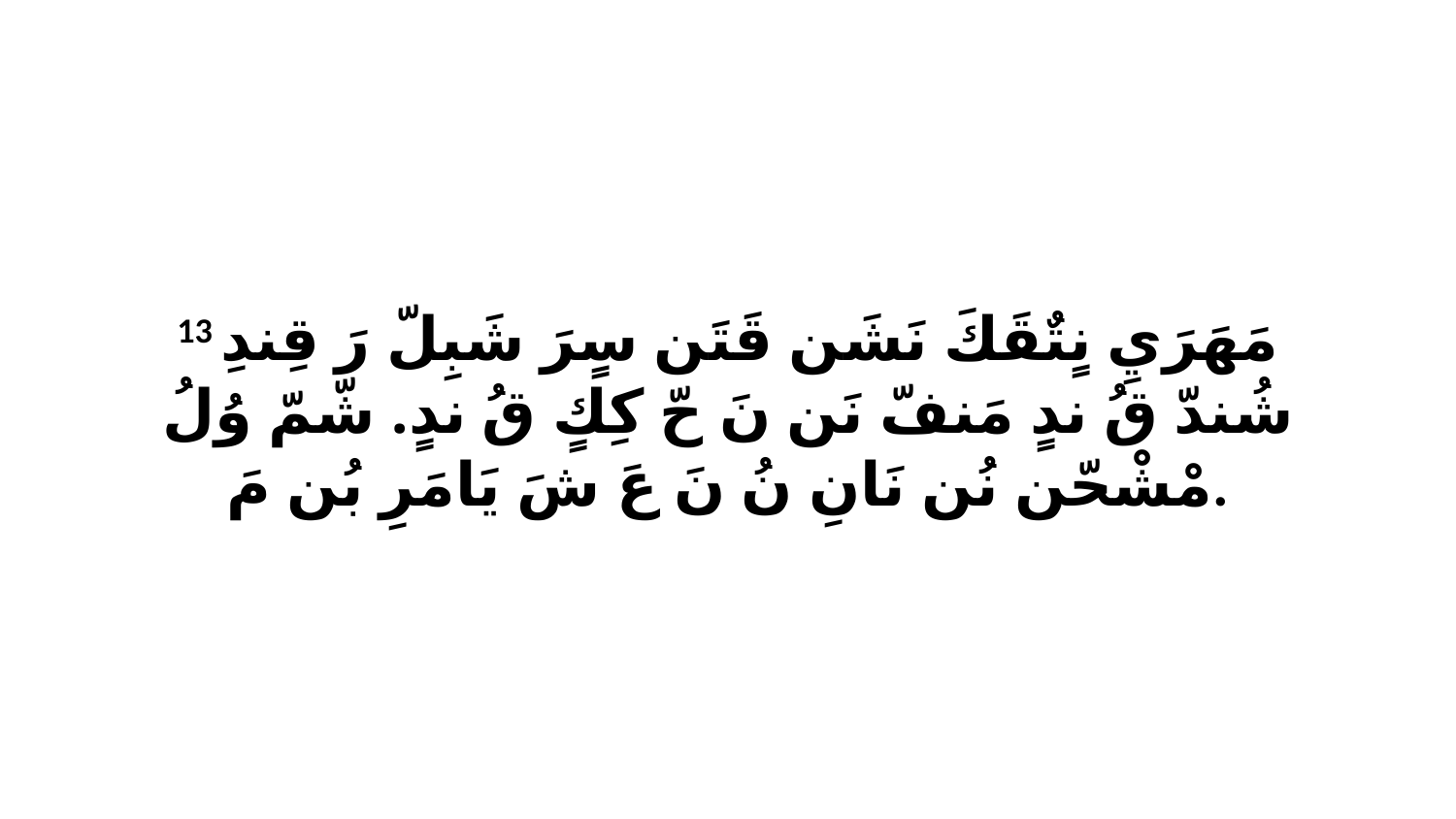

13 مَهَرَيِ نٍتٌقَكَ نَشَن قَتَن سٍرَ شَبِلّ رَ قِندِ شُندّ قُ ندٍ مَنفّ نَن نَ حّ كِكٍ قُ ندٍ. شّمّ وُلُ مْشْحّن نُن نَانِ نُ نَ عَ شَ يَامَرِ بُن مَ.